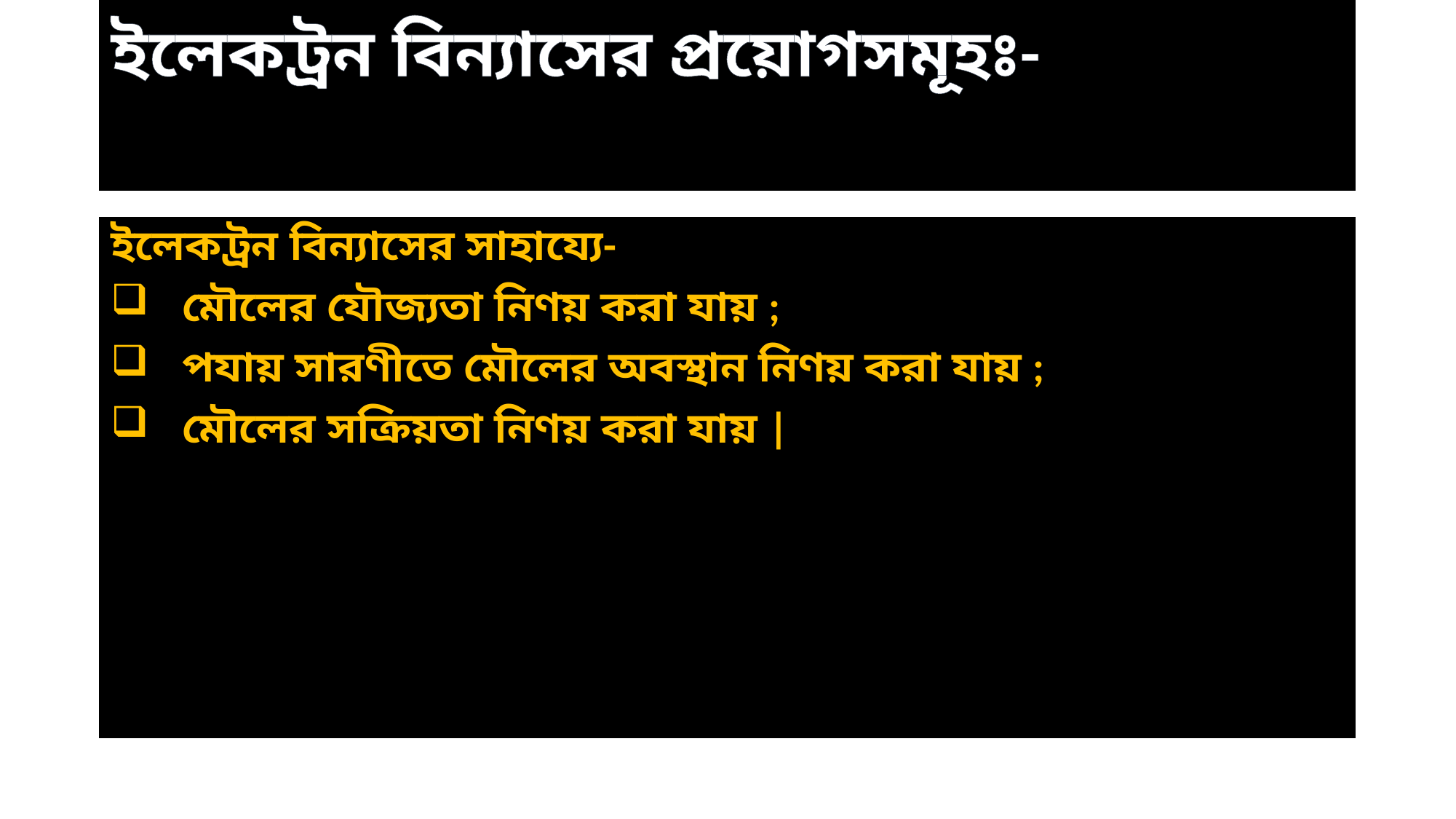

# ইলেকট্রন বিন্যাসের প্রয়োগসমূহঃ-
ইলেকট্রন বিন্যাসের সাহায্যে-
   মৌলের যৌজ্যতা নিণয় করা যায় ;
   পযায় সারণীতে মৌলের অবস্থান নিণয় করা যায় ;
   মৌলের সক্রিয়তা নিণয় করা যায় |